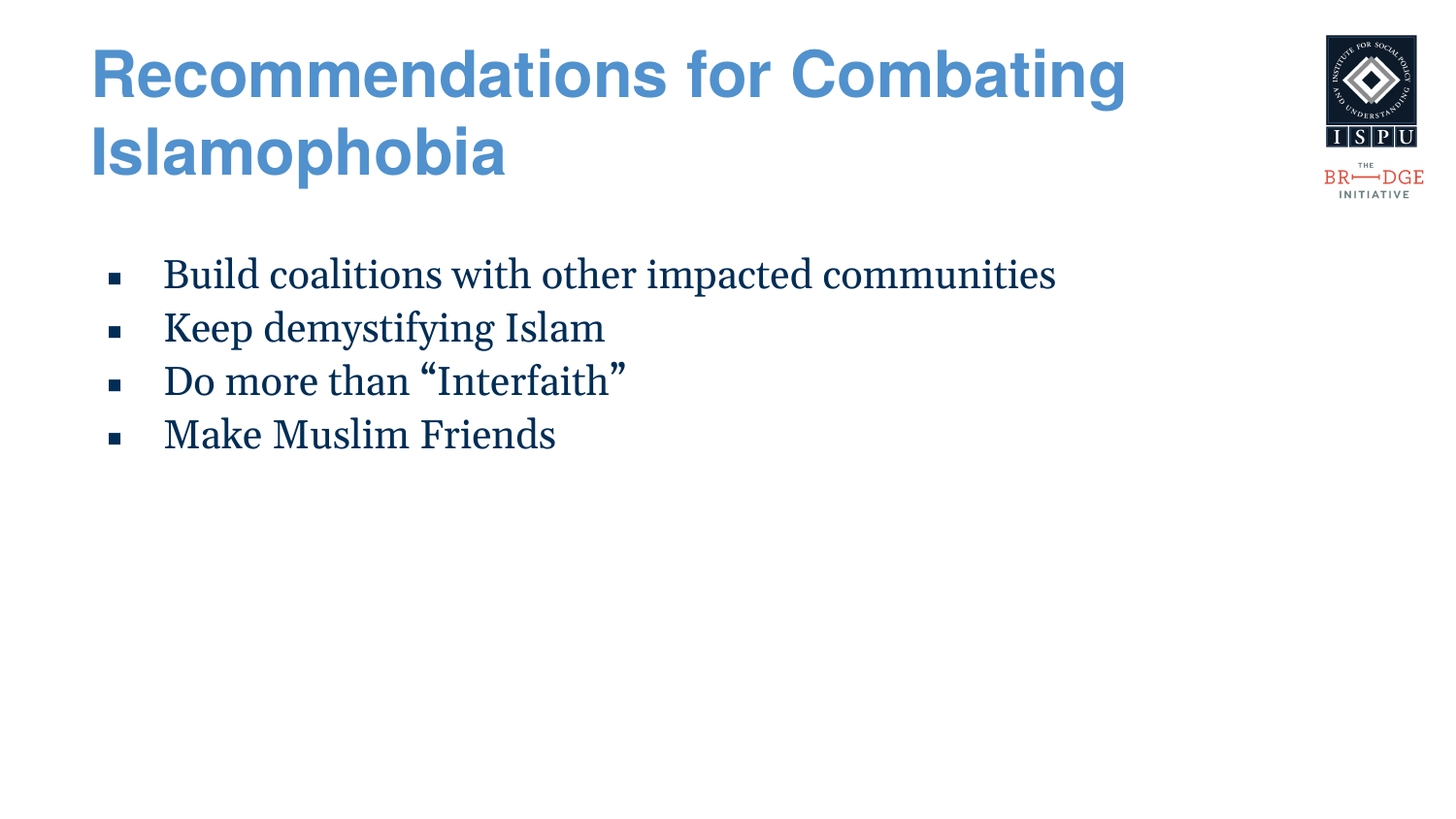

# Recommendations for Combating Islamophobia
Build coalitions with other impacted communities
Keep demystifying Islam
Do more than “Interfaith”
Make Muslim Friends